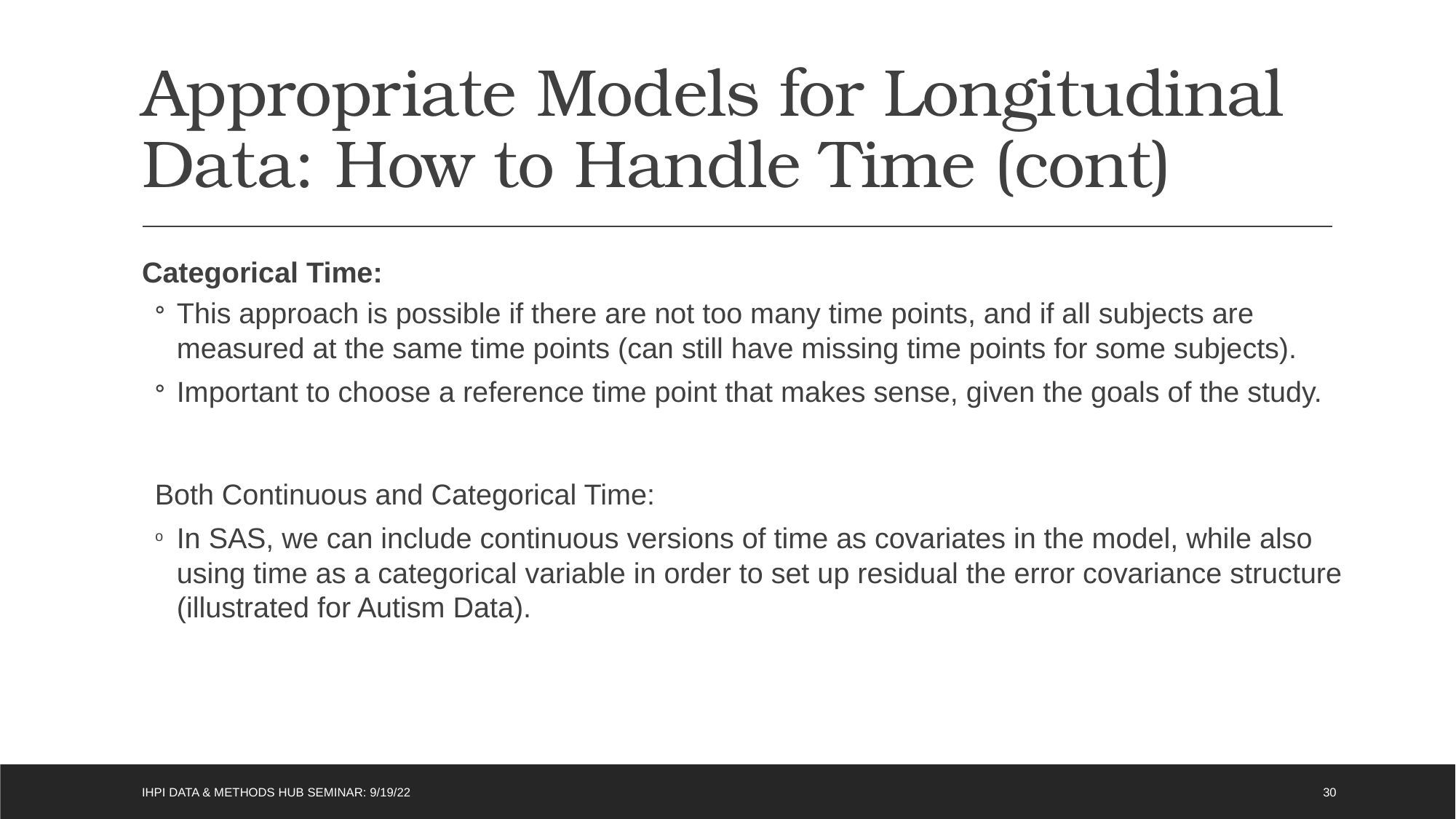

# Appropriate Models for Longitudinal Data: How to Handle Time (cont)
Categorical Time:
This approach is possible if there are not too many time points, and if all subjects are measured at the same time points (can still have missing time points for some subjects).
Important to choose a reference time point that makes sense, given the goals of the study.

Both Continuous and Categorical Time:
In SAS, we can include continuous versions of time as covariates in the model, while also using time as a categorical variable in order to set up residual the error covariance structure (illustrated for Autism Data).

IHPI Data & Methods Hub Seminar: 9/19/22
30